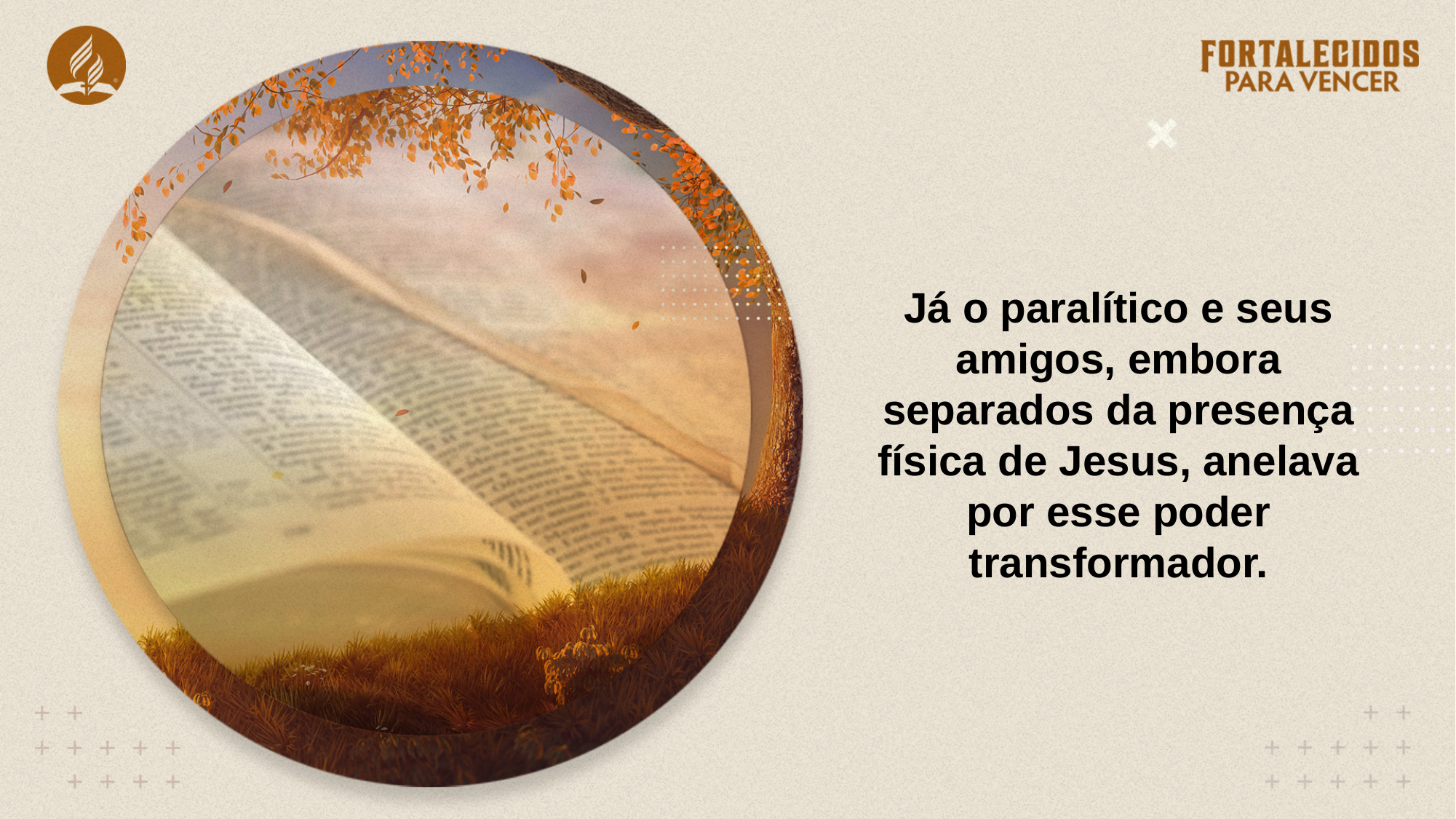

Já o paralítico e seus amigos, embora separados da presença física de Jesus, anelava por esse poder transformador.